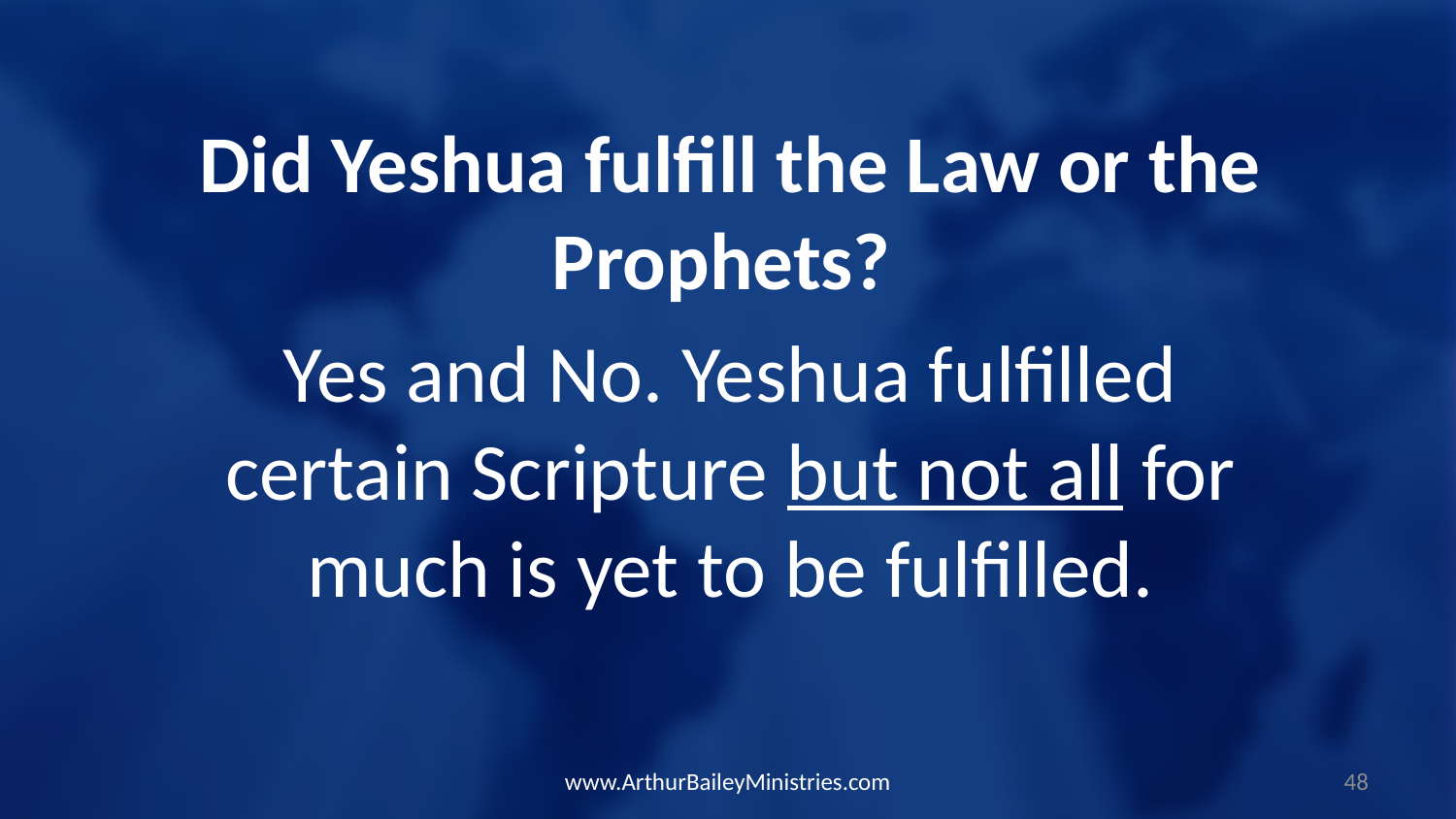

Did Yeshua fulfill the Law or the Prophets?
Yes and No. Yeshua fulfilled certain Scripture but not all for much is yet to be fulfilled.

www.ArthurBaileyMinistries.com
48